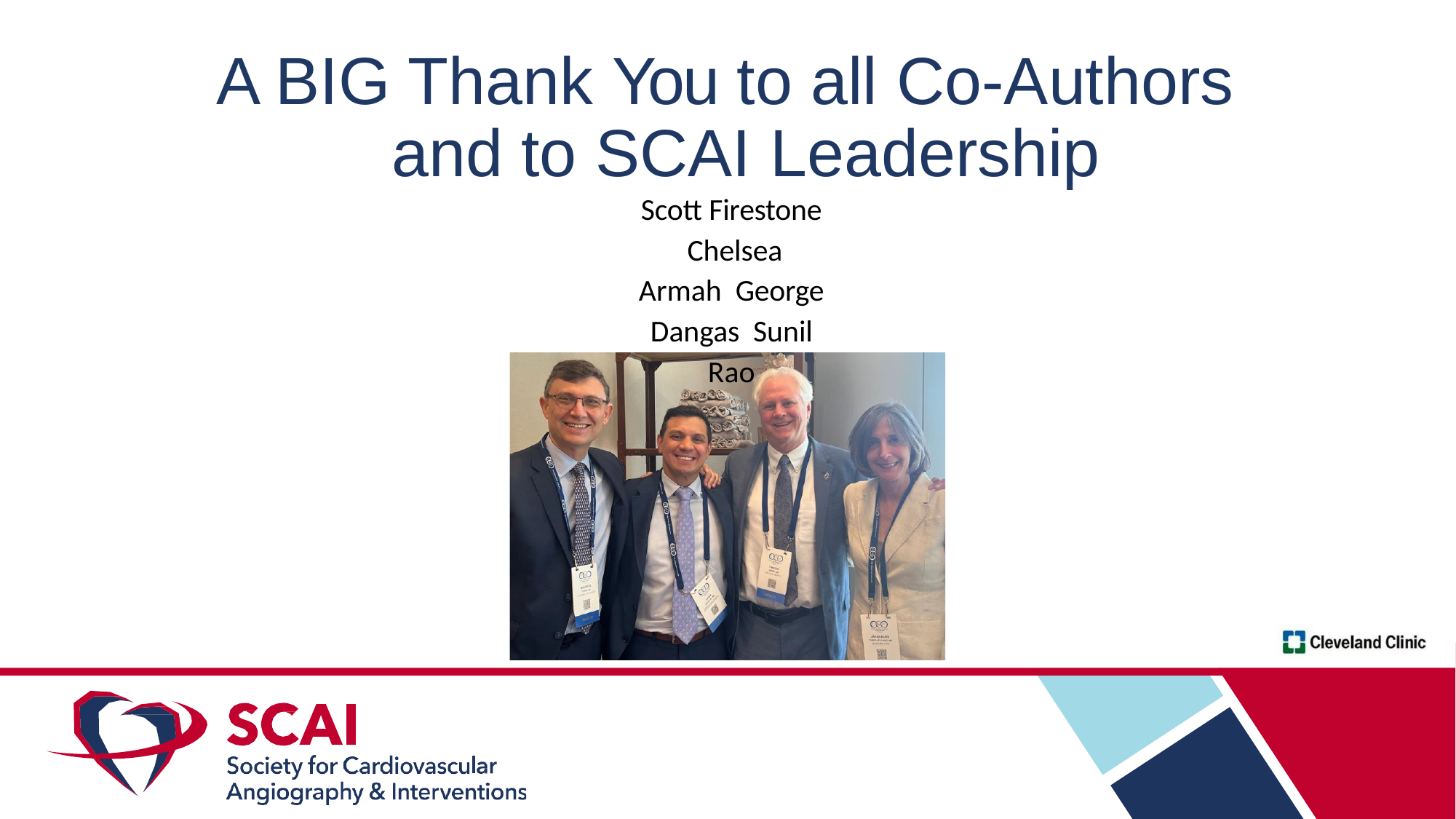

# A BIG Thank You to all Co-Authors  and to SCAI Leadership
Scott Firestone  Chelsea Armah  George Dangas  Sunil Rao